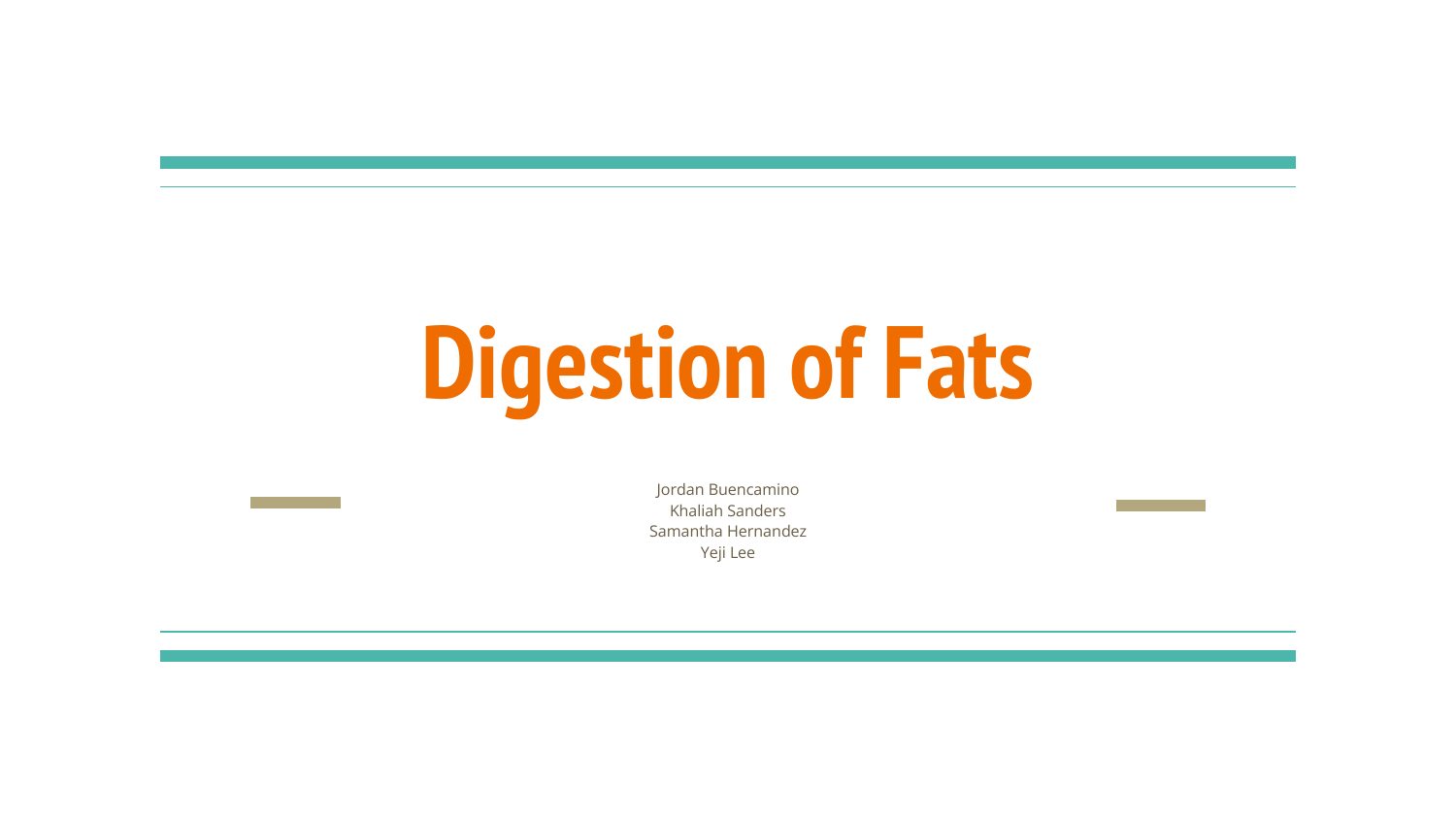

# Digestion of Fats

Jordan Buencamino
Khaliah Sanders
Samantha Hernandez
Yeji Lee